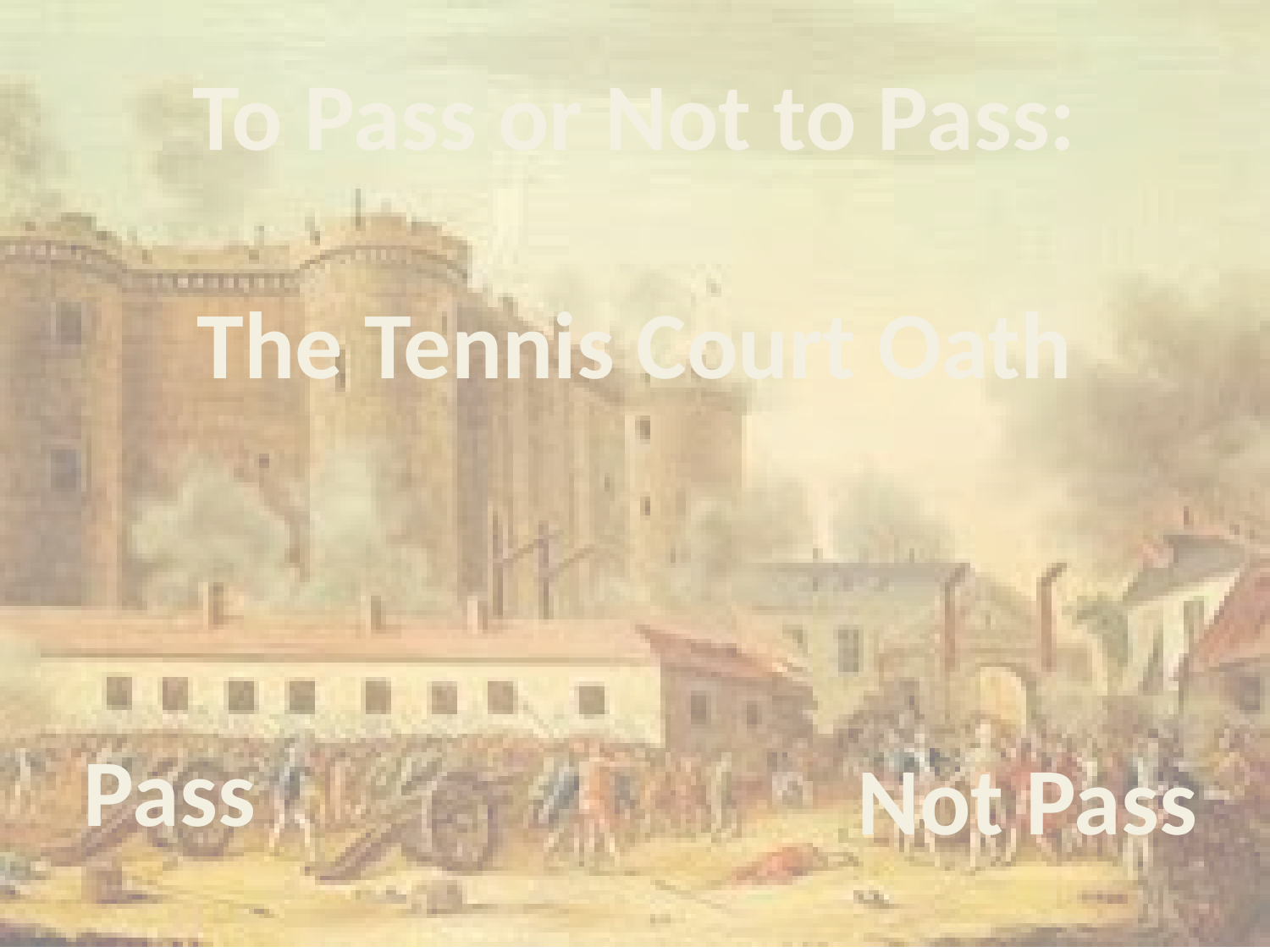

To Pass or Not to Pass:

The Tennis Court Oath
Pass
Not Pass